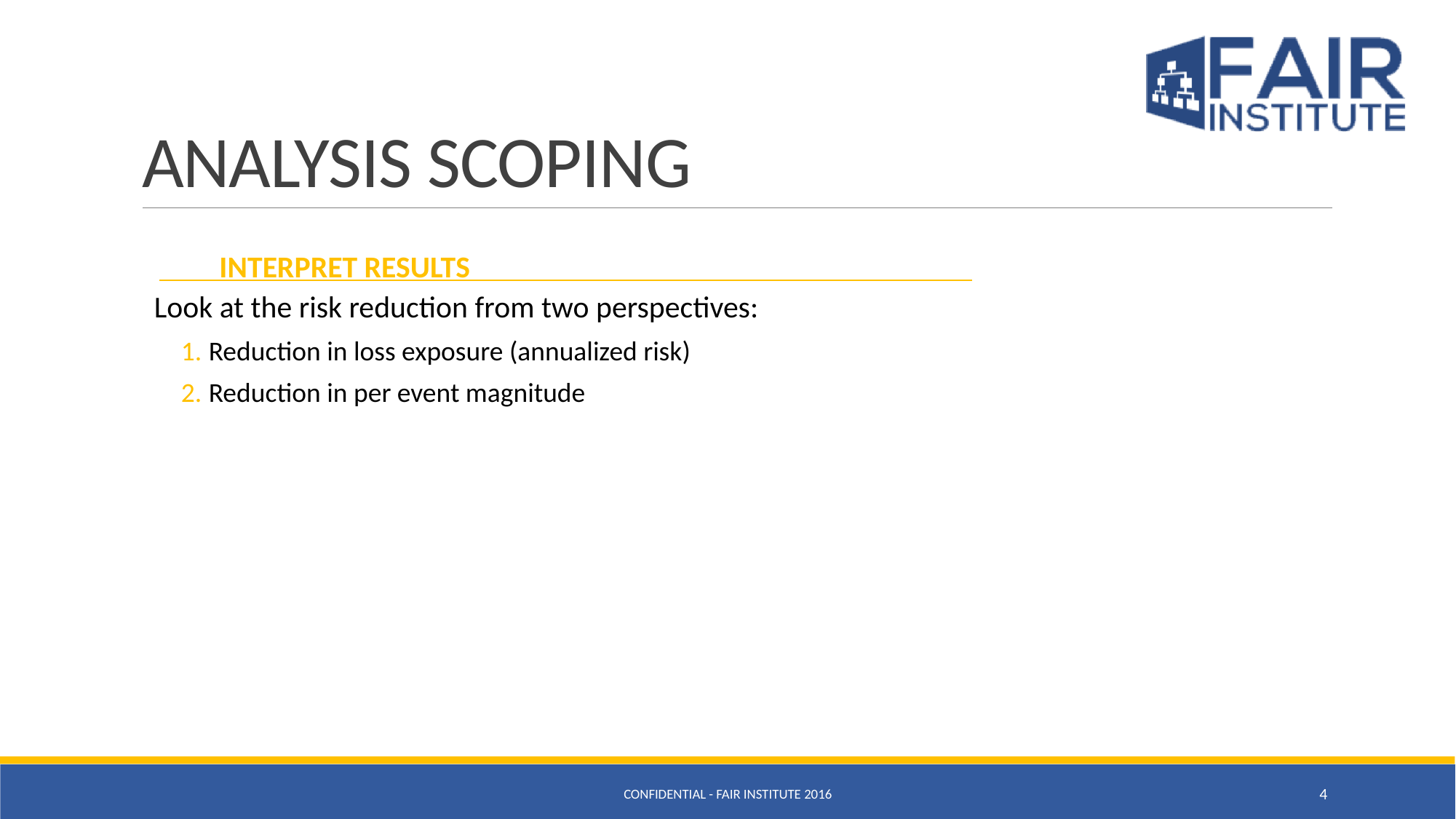

# ANALYSIS SCOPING
INTERPRET RESULTS
Look at the risk reduction from two perspectives:
Reduction in loss exposure (annualized risk)
Reduction in per event magnitude
CONFIDENTIAL - FAIR INSTITUTE 2016
4